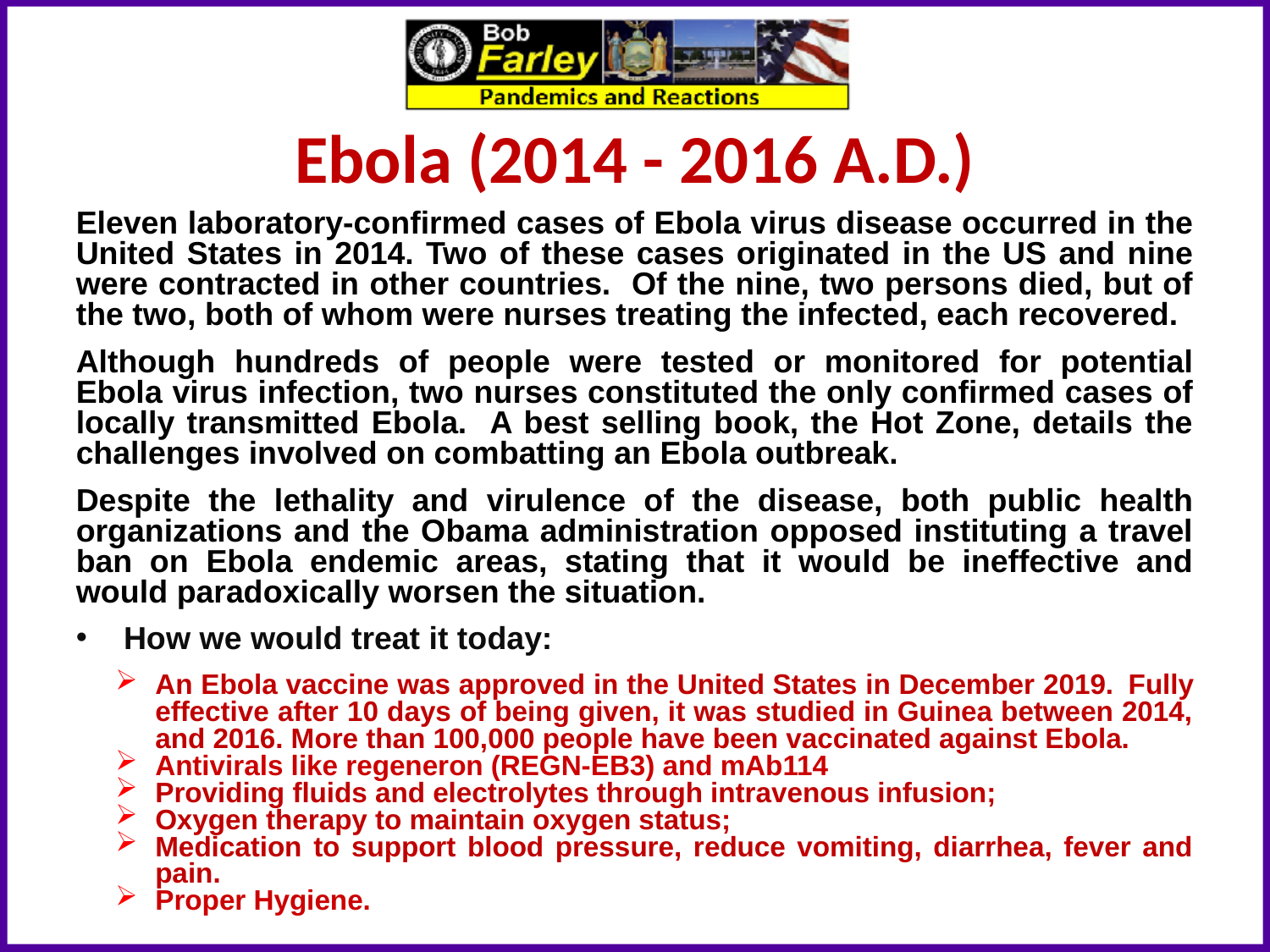

Ebola (2014 - 2016 A.D.)
Eleven laboratory-confirmed cases of Ebola virus disease occurred in the United States in 2014. Two of these cases originated in the US and nine were contracted in other countries.  Of the nine, two persons died, but of the two, both of whom were nurses treating the infected, each recovered.

Although hundreds of people were tested or monitored for potential Ebola virus infection, two nurses constituted the only confirmed cases of locally transmitted Ebola.  A best selling book, the Hot Zone, details the challenges involved on combatting an Ebola outbreak.

Despite the lethality and virulence of the disease, both public health organizations and the Obama administration opposed instituting a travel ban on Ebola endemic areas, stating that it would be ineffective and would paradoxically worsen the situation.

How we would treat it today:

An Ebola vaccine was approved in the United States in December 2019.  Fully effective after 10 days of being given, it was studied in Guinea between 2014, and 2016. More than 100,000 people have been vaccinated against Ebola.
Antivirals like regeneron (REGN-EB3) and mAb114
Providing fluids and electrolytes through intravenous infusion;
Oxygen therapy to maintain oxygen status;
Medication to support blood pressure, reduce vomiting, diarrhea, fever and pain.
Proper Hygiene.